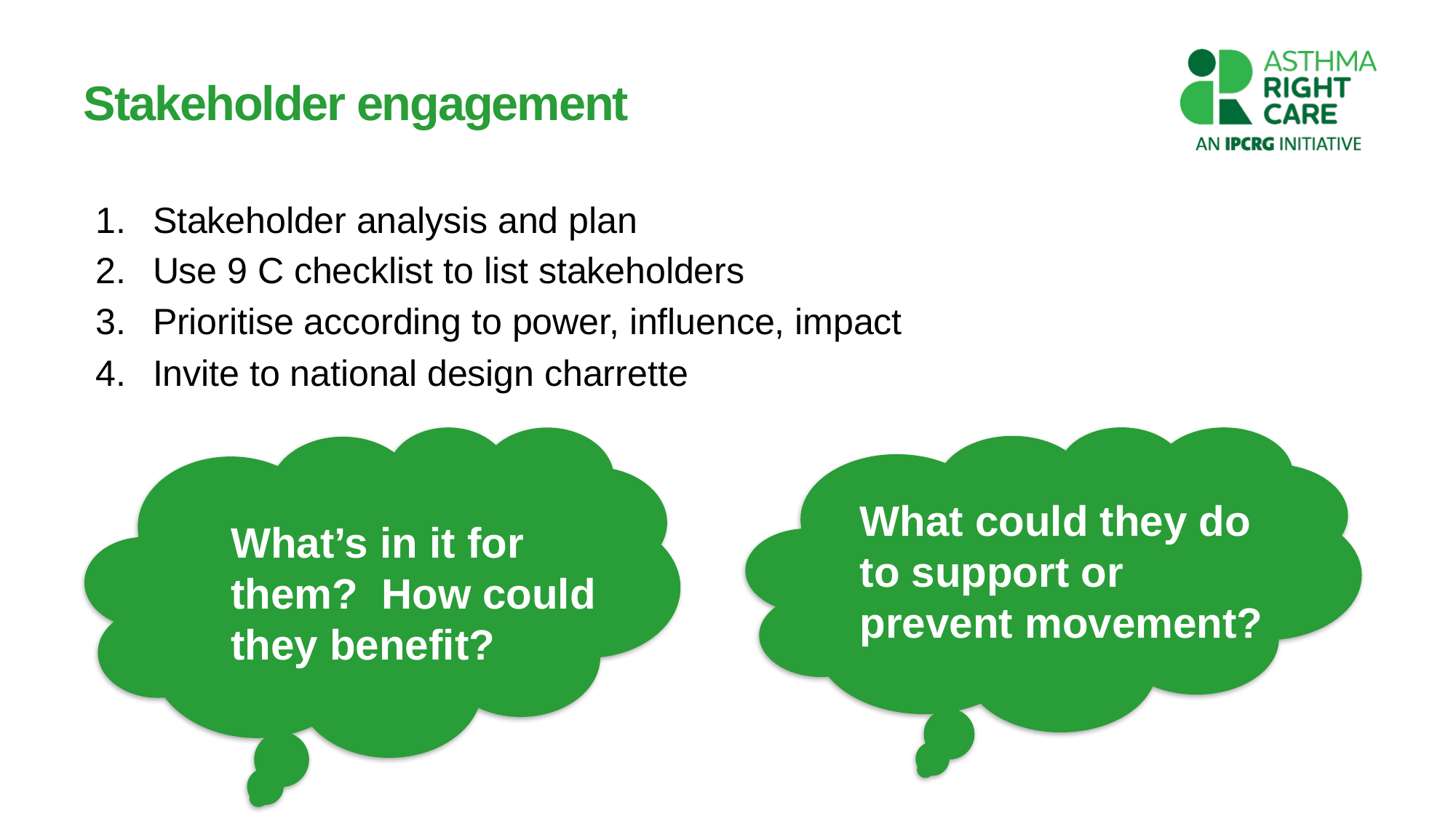

# Stakeholder engagement
Stakeholder analysis and plan
Use 9 C checklist to list stakeholders
Prioritise according to power, influence, impact
Invite to national design charrette

What’s in it for them?  How could they benefit?

What could they do to support or prevent movement?